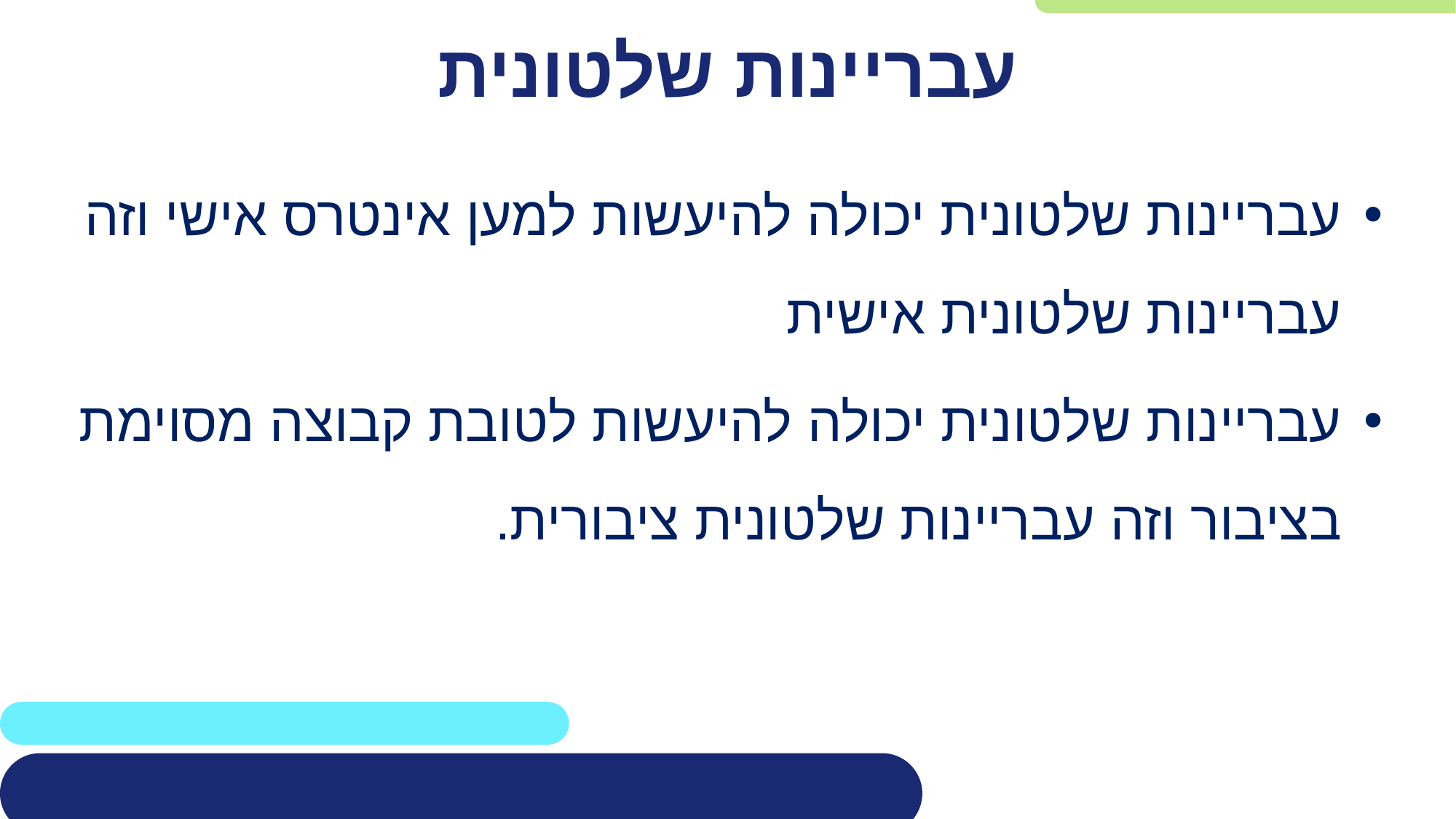

# עבריינות שלטונית
עבריינות שלטונית יכולה להיעשות למען אינטרס אישי וזה עבריינות שלטונית אישית
עבריינות שלטונית יכולה להיעשות לטובת קבוצה מסוימת בציבור וזה עבריינות שלטונית ציבורית.